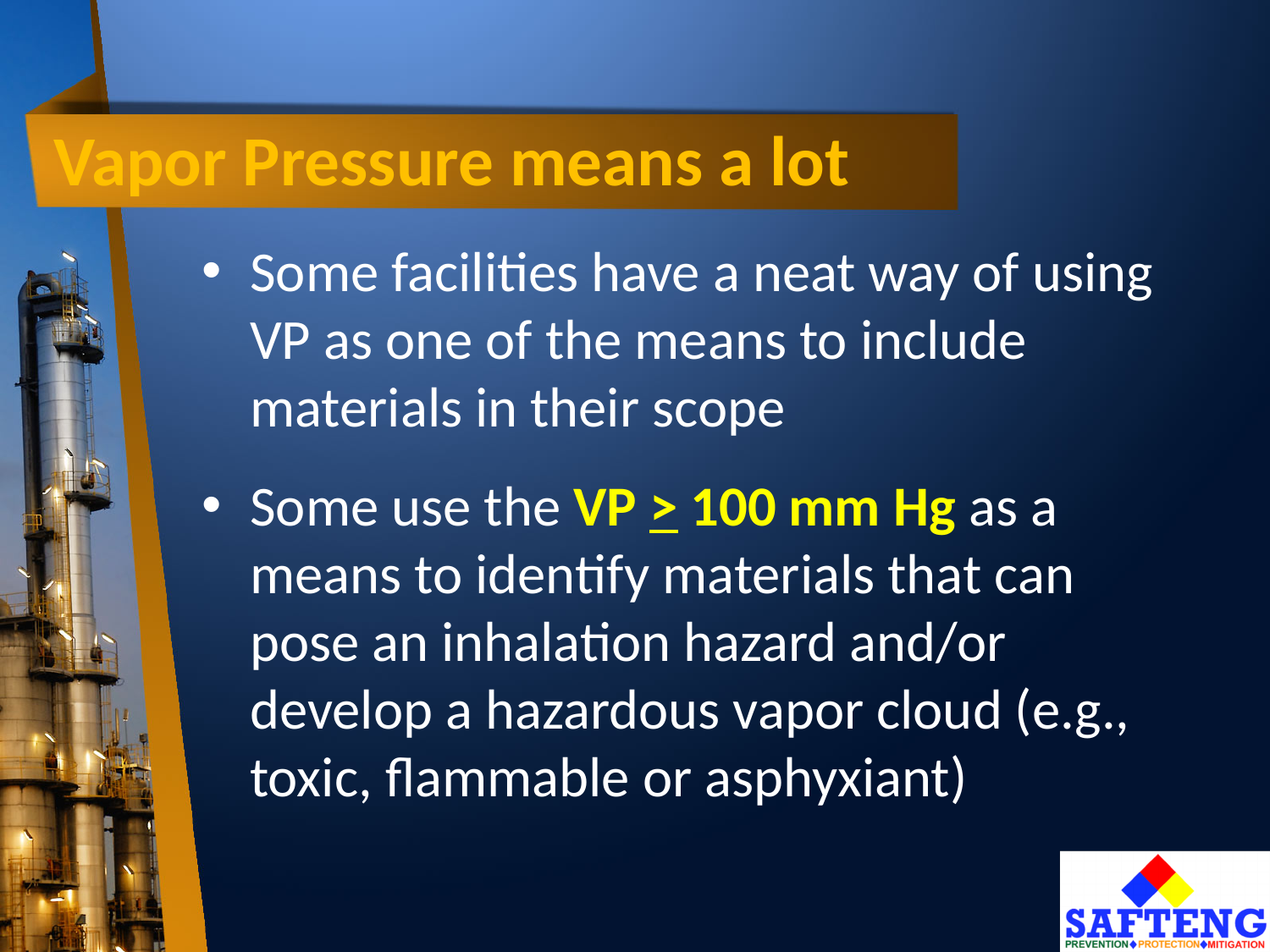

# Vapor Pressure means a lot
Some facilities have a neat way of using VP as one of the means to include materials in their scope

Some use the VP > 100 mm Hg as a means to identify materials that can pose an inhalation hazard and/or develop a hazardous vapor cloud (e.g., toxic, flammable or asphyxiant)